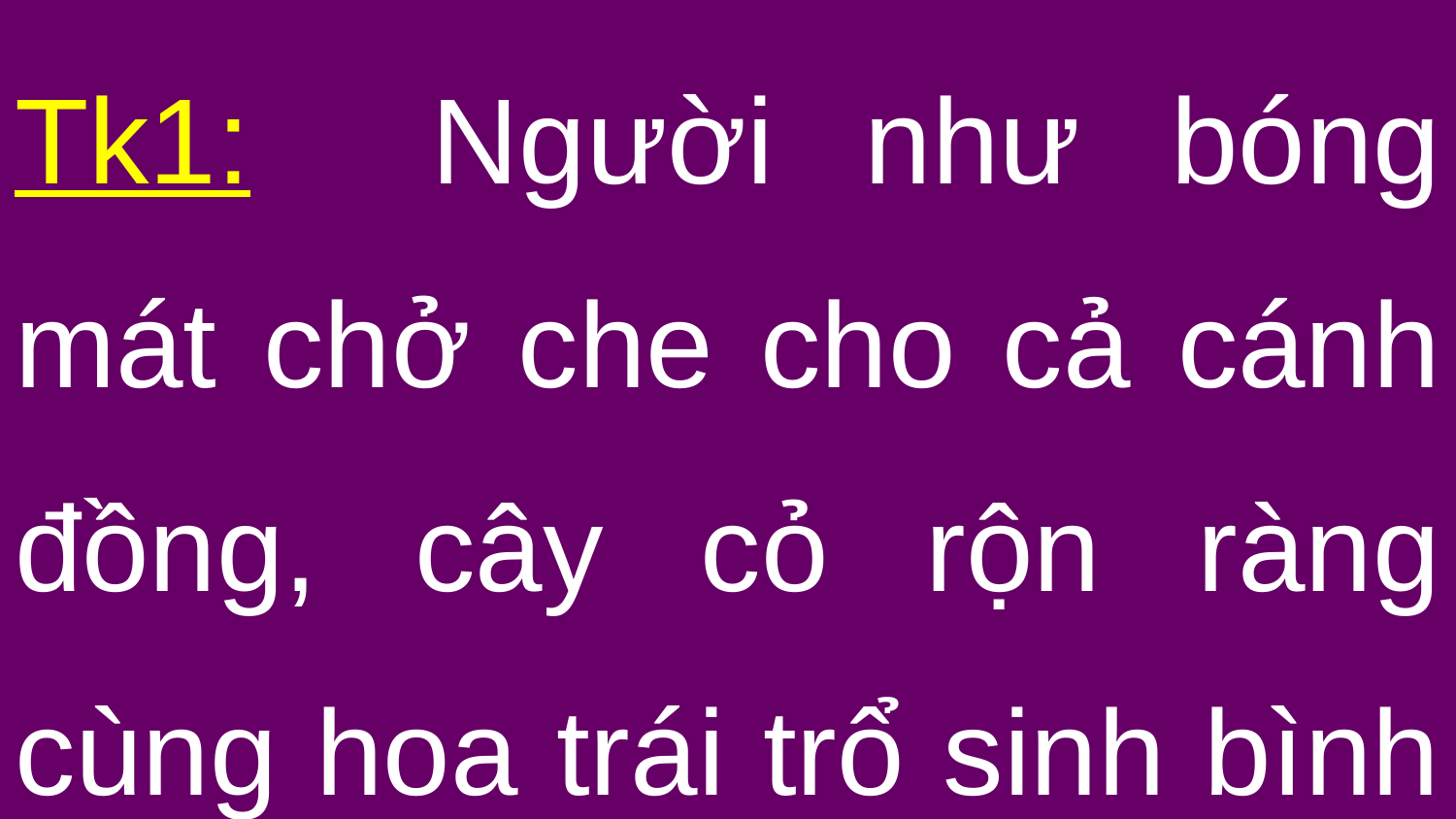

Tk1:  Người như bóng mát chở che cho cả cánh đồng, cây cỏ rộn ràng cùng hoa trái trổ sinh bình yên.